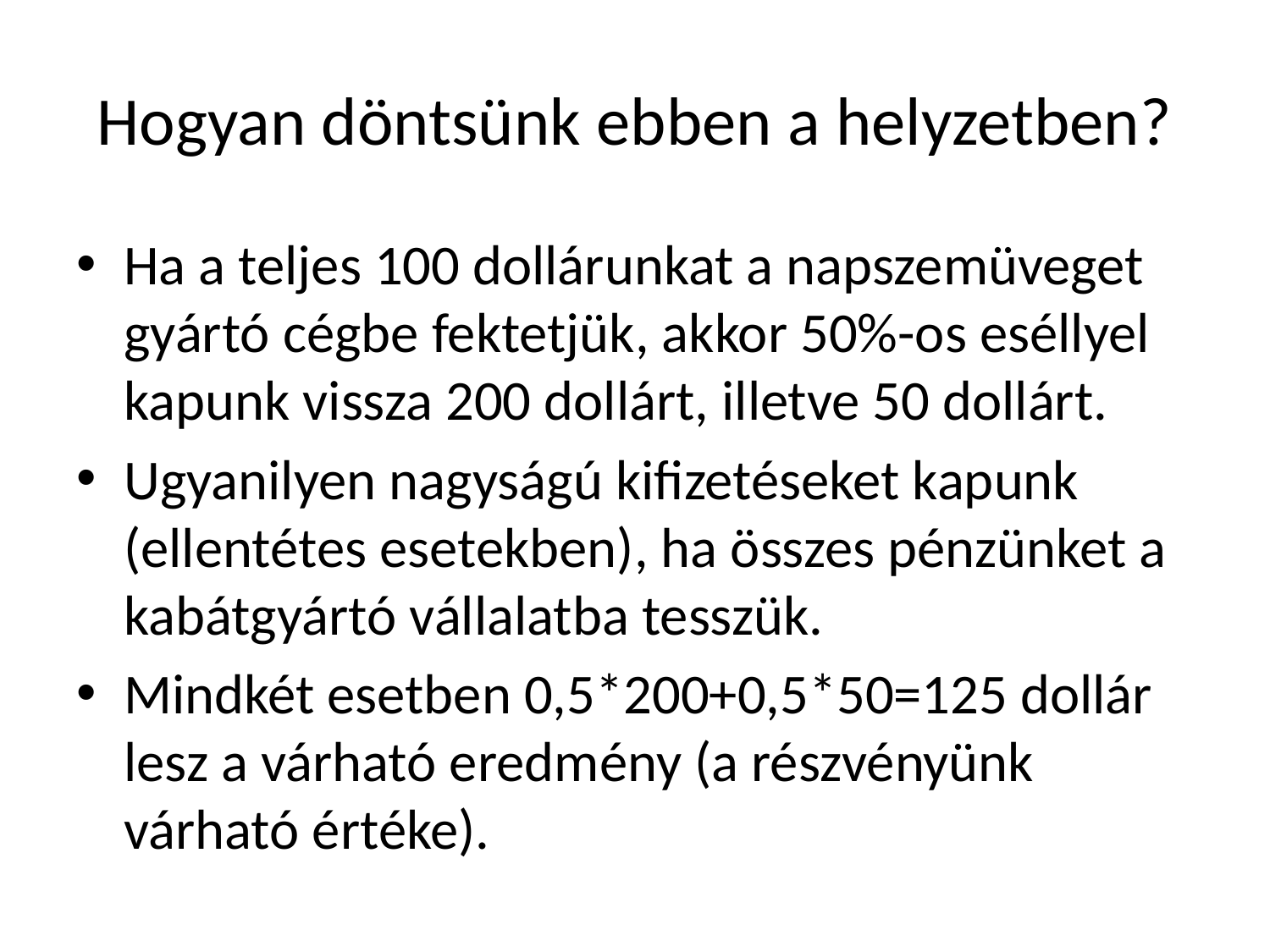

# Hogyan döntsünk ebben a helyzetben?
Ha a teljes 100 dollárunkat a napszemüveget gyártó cégbe fektetjük, akkor 50%-os eséllyel kapunk vissza 200 dollárt, illetve 50 dollárt.
Ugyanilyen nagyságú kifizetéseket kapunk (ellentétes esetekben), ha összes pénzünket a kabátgyártó vállalatba tesszük.
Mindkét esetben 0,5*200+0,5*50=125 dollár lesz a várható eredmény (a részvényünk várható értéke).